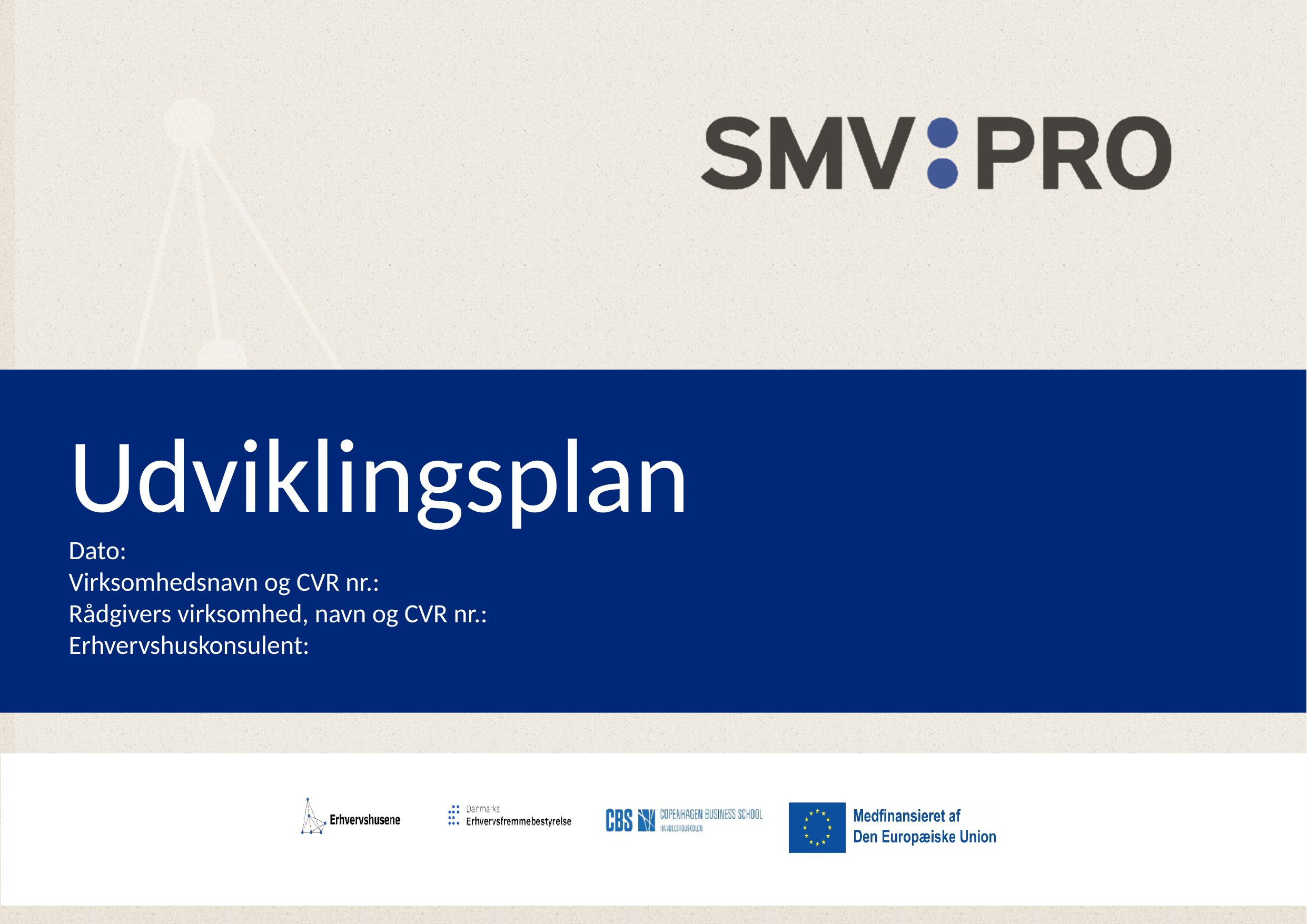

Udviklingsplan
Dato:
Virksomhedsnavn og CVR nr.:
Rådgivers virksomhed, navn og CVR nr.:
Erhvervshuskonsulent: